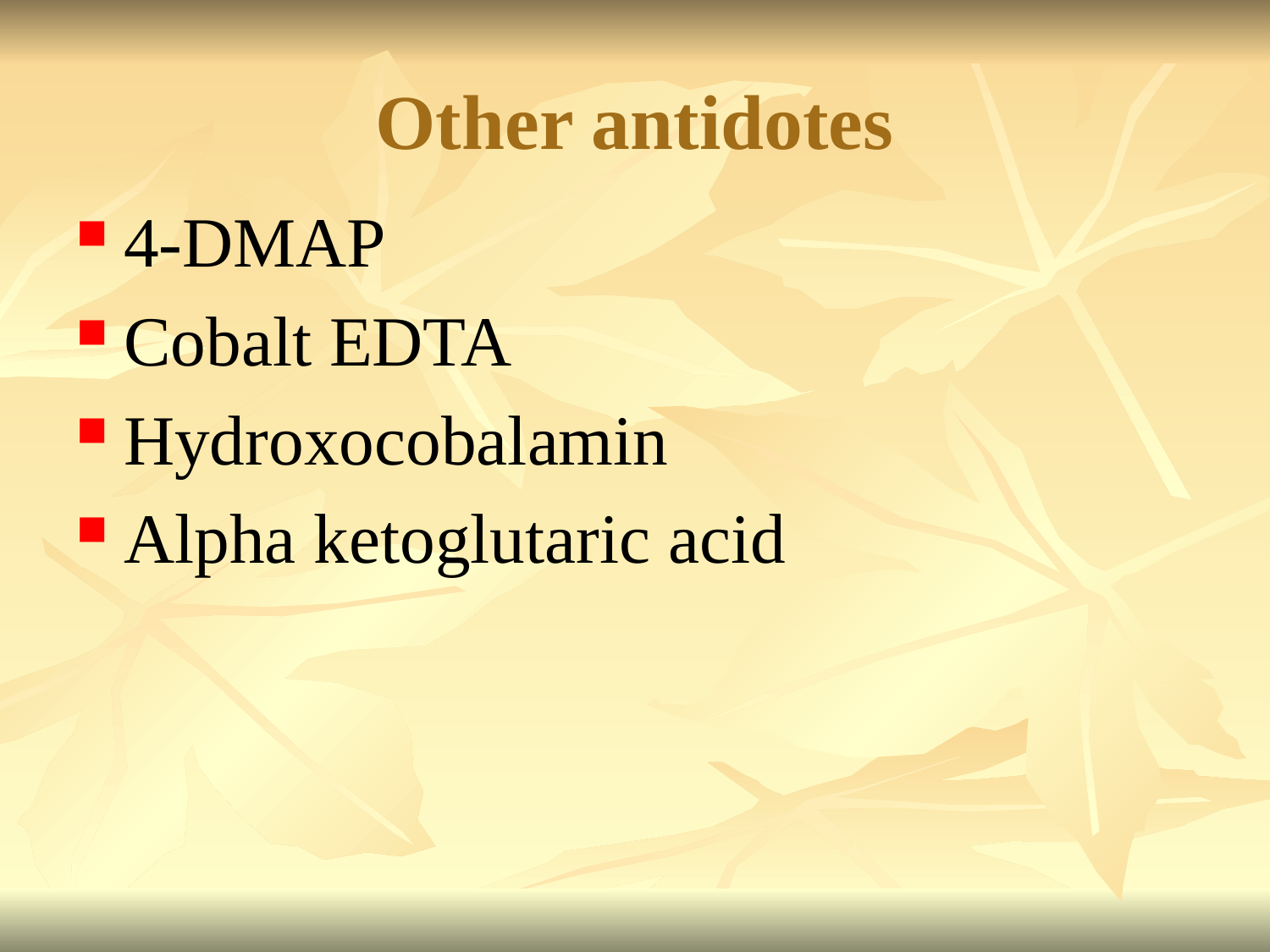

# Other antidotes
4-DMAP
Cobalt EDTA
Hydroxocobalamin
Alpha ketoglutaric acid